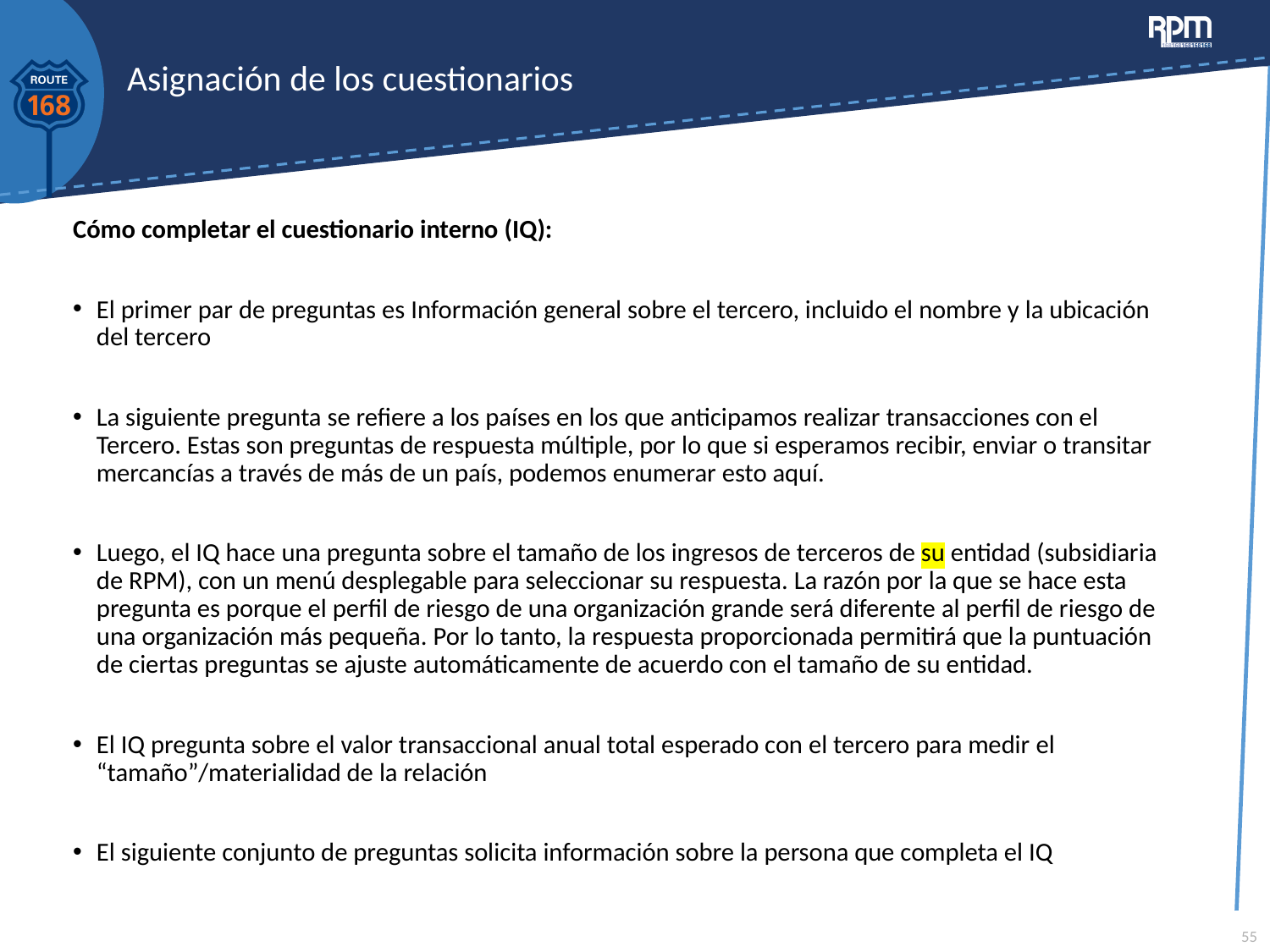

# Asignación de los cuestionarios
Cómo completar el cuestionario interno (IQ):

El primer par de preguntas es Información general sobre el tercero, incluido el nombre y la ubicación del tercero

La siguiente pregunta se refiere a los países en los que anticipamos realizar transacciones con el Tercero. Estas son preguntas de respuesta múltiple, por lo que si esperamos recibir, enviar o transitar mercancías a través de más de un país, podemos enumerar esto aquí.

Luego, el IQ hace una pregunta sobre el tamaño de los ingresos de terceros de su entidad (subsidiaria de RPM), con un menú desplegable para seleccionar su respuesta. La razón por la que se hace esta pregunta es porque el perfil de riesgo de una organización grande será diferente al perfil de riesgo de una organización más pequeña. Por lo tanto, la respuesta proporcionada permitirá que la puntuación de ciertas preguntas se ajuste automáticamente de acuerdo con el tamaño de su entidad.

El IQ pregunta sobre el valor transaccional anual total esperado con el tercero para medir el “tamaño”/materialidad de la relación

El siguiente conjunto de preguntas solicita información sobre la persona que completa el IQ
55